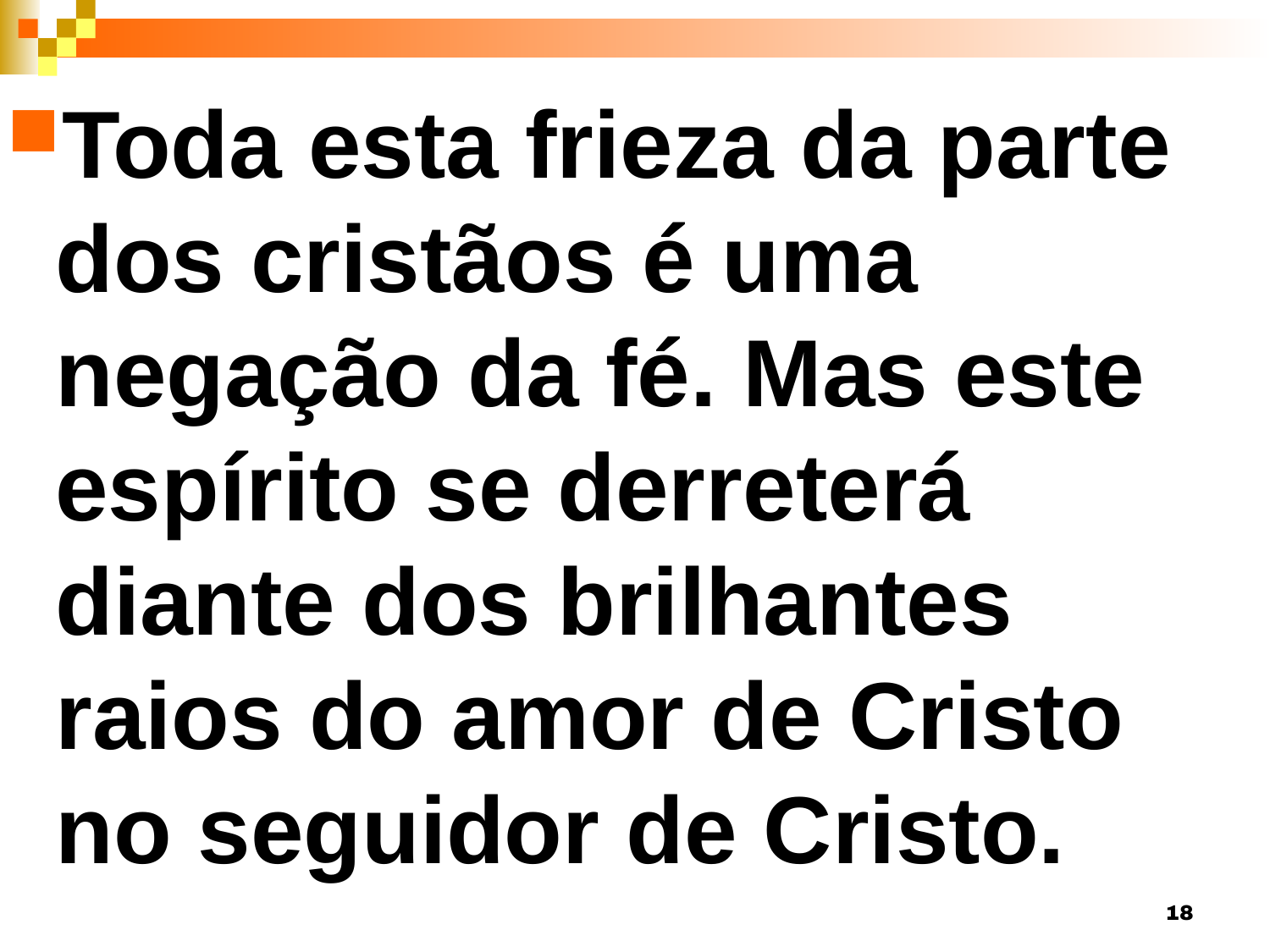

Toda esta frieza da parte dos cristãos é uma negação da fé. Mas este espírito se derreterá diante dos brilhantes raios do amor de Cristo no seguidor de Cristo.
18